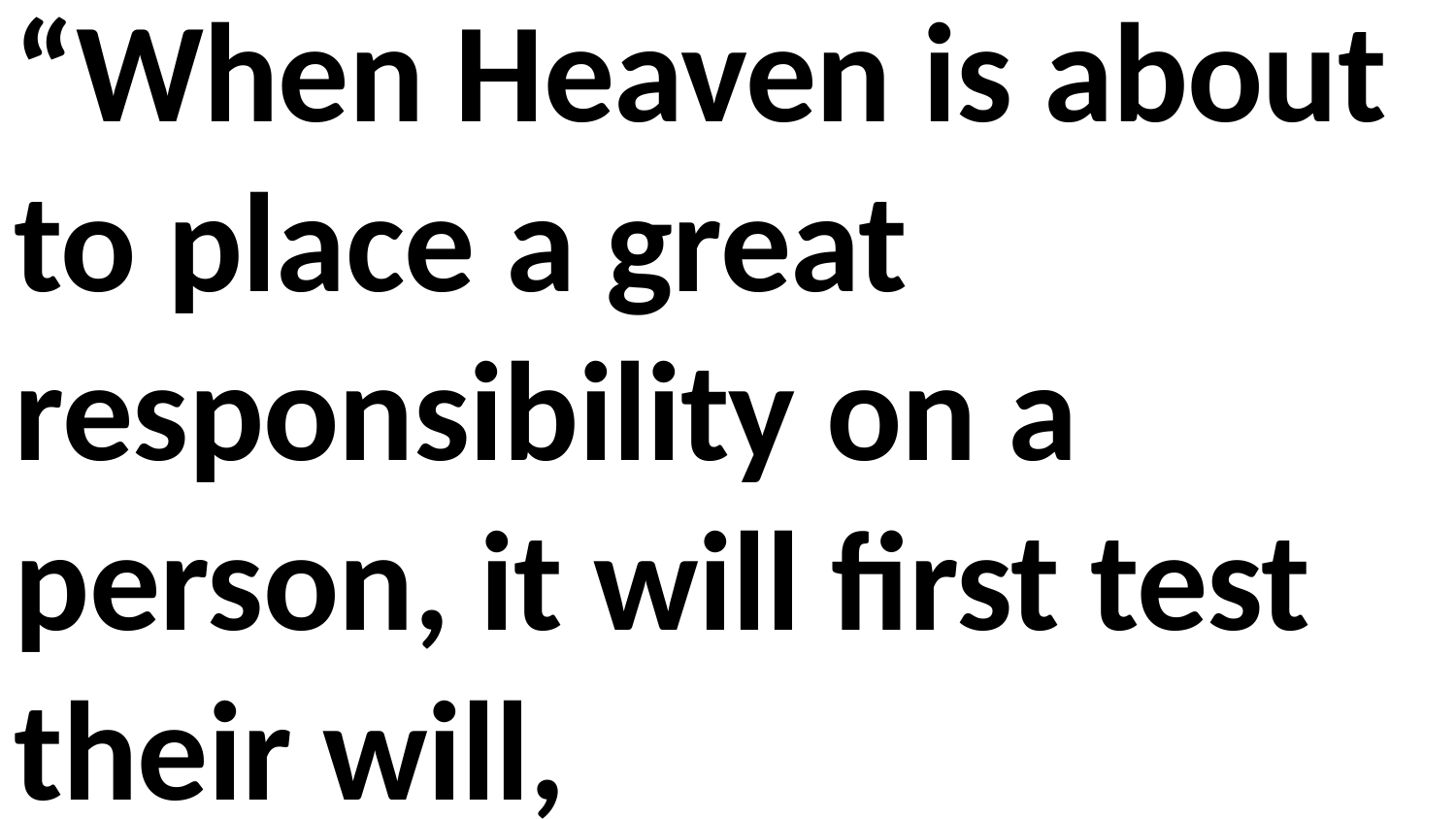

“When Heaven is about to place a great responsibility on a person, it will first test their will,

strain their muscles and bones, starve their body, leave them destitute, and thwart their endeavors.”